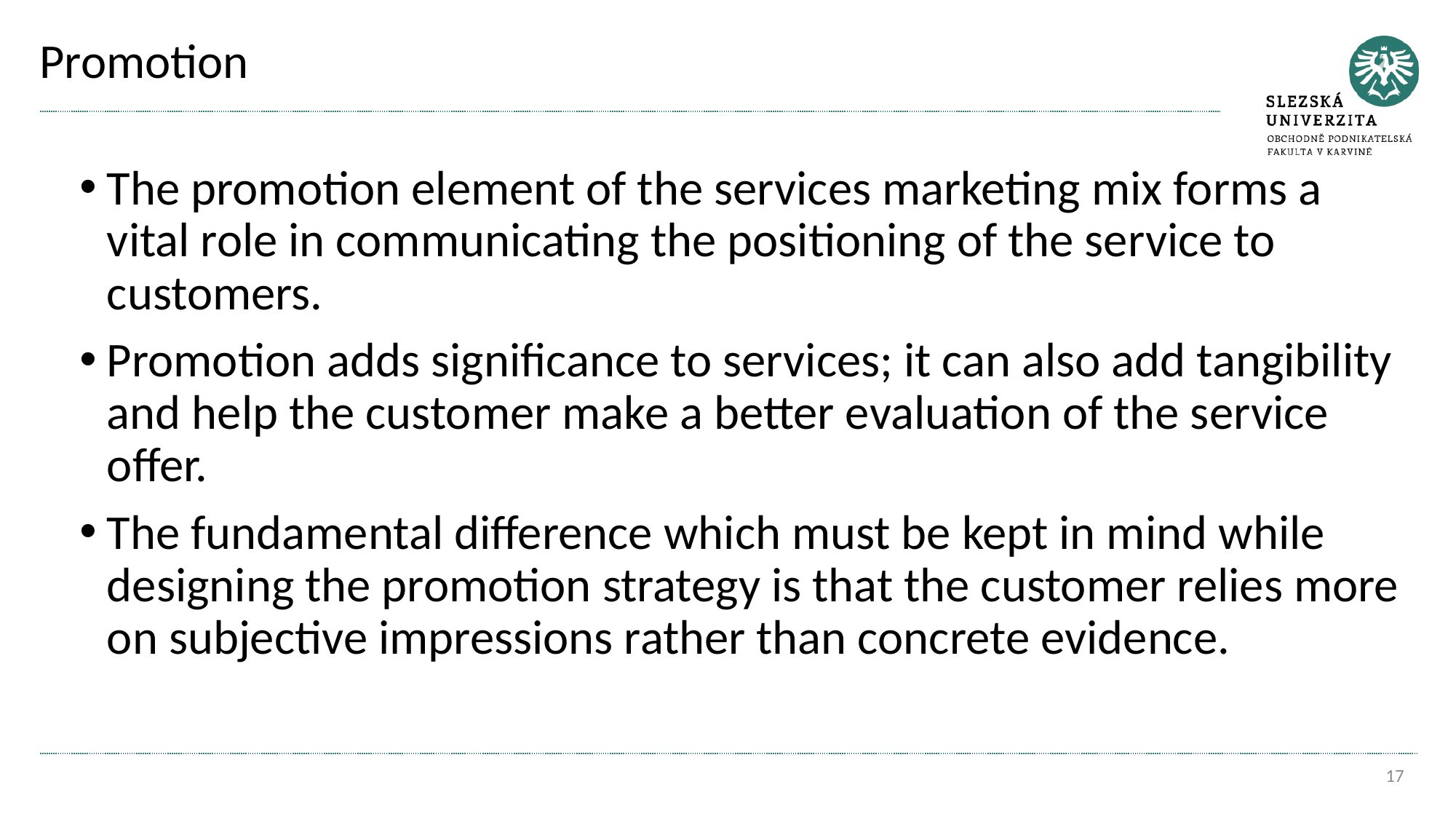

# Promotion
The promotion element of the services marketing mix forms a vital role in communicating the positioning of the service to customers.
Promotion adds significance to services; it can also add tangibility and help the customer make a better evaluation of the service offer.
The fundamental difference which must be kept in mind while designing the promotion strategy is that the customer relies more on subjective impressions rather than concrete evidence.
17